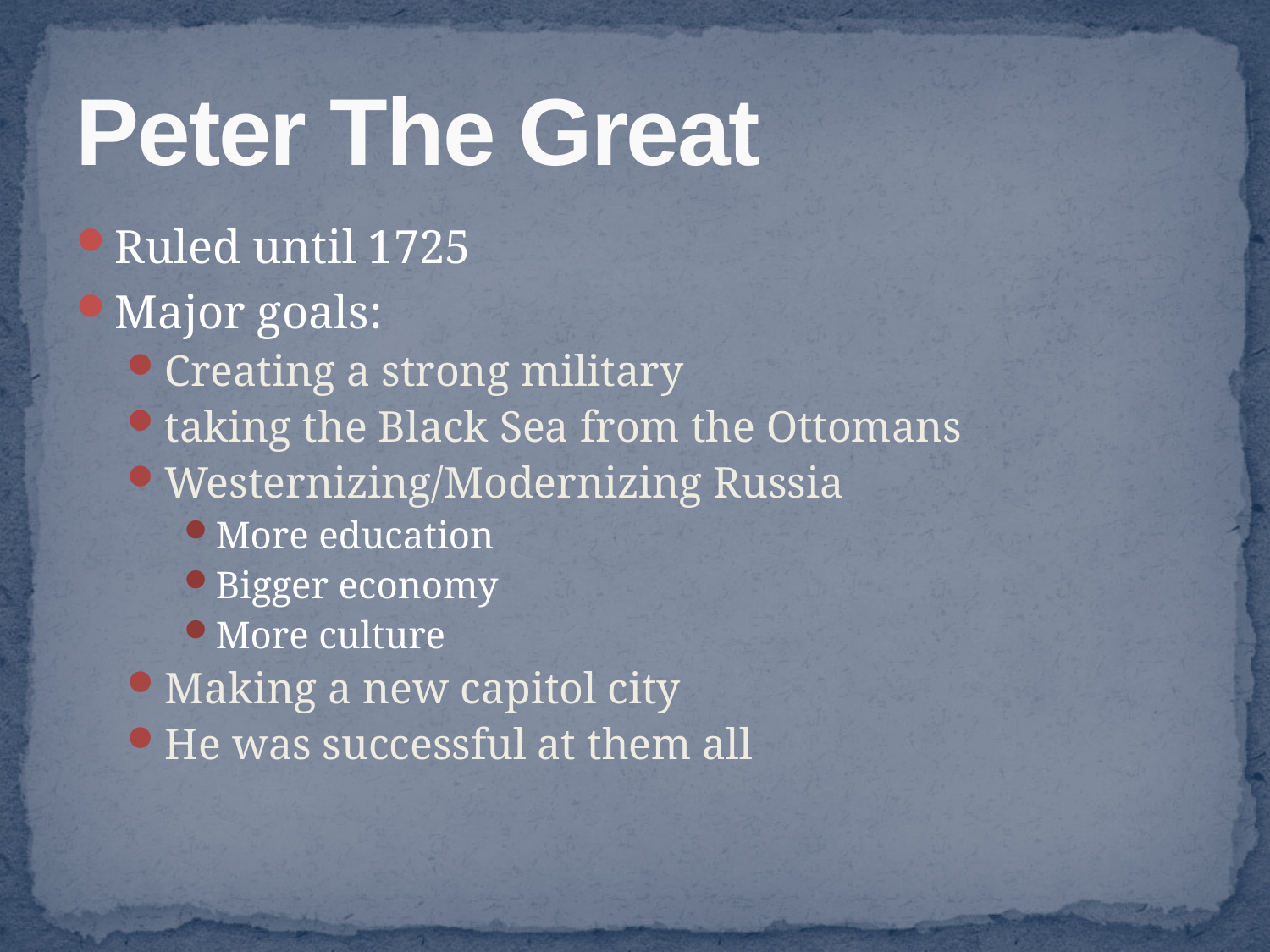

# Peter The Great
Ruled until 1725
Major goals:
Creating a strong military
taking the Black Sea from the Ottomans
Westernizing/Modernizing Russia
More education
Bigger economy
More culture
Making a new capitol city
He was successful at them all